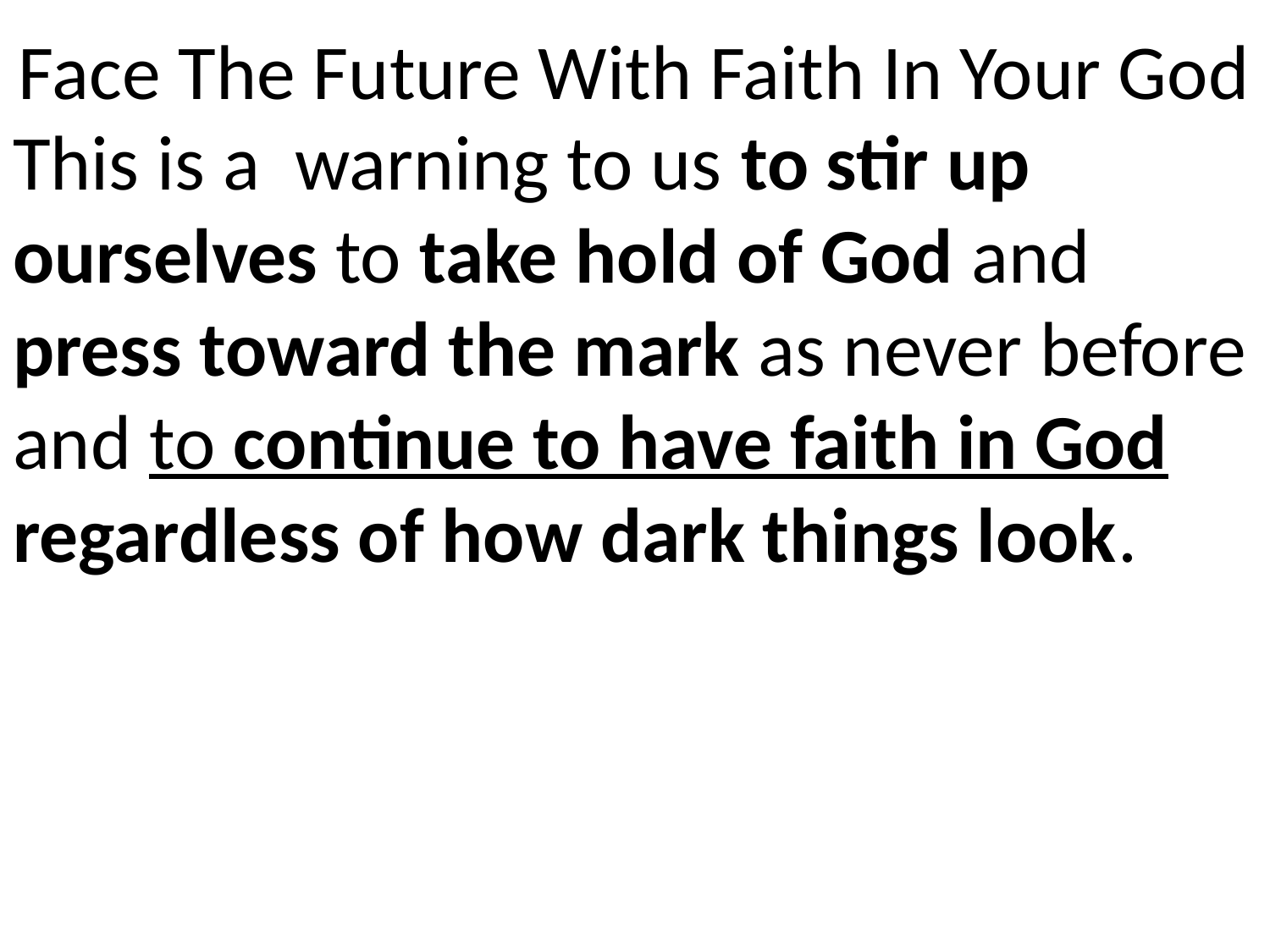

# Face The Future With Faith In Your God
This is a  warning to us to stir up ourselves to take hold of God and press toward the mark as never before and to continue to have faith in God regardless of how dark things look.